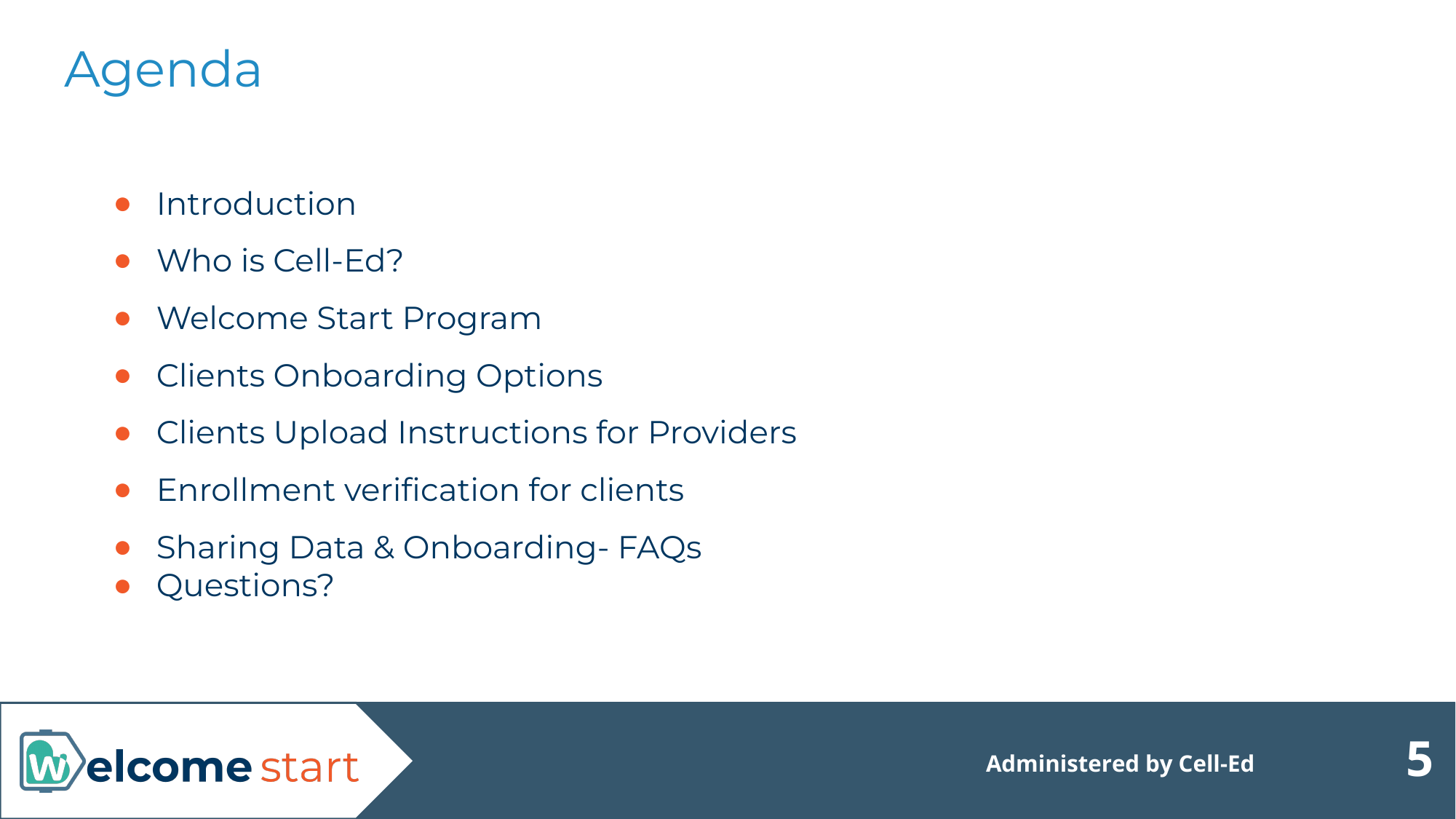

Agenda

Introduction
Who is Cell-Ed?
Welcome Start Program
Clients Onboarding Options
Clients Upload Instructions for Providers
Enrollment verification for clients
Sharing Data & Onboarding- FAQs
Questions?

5